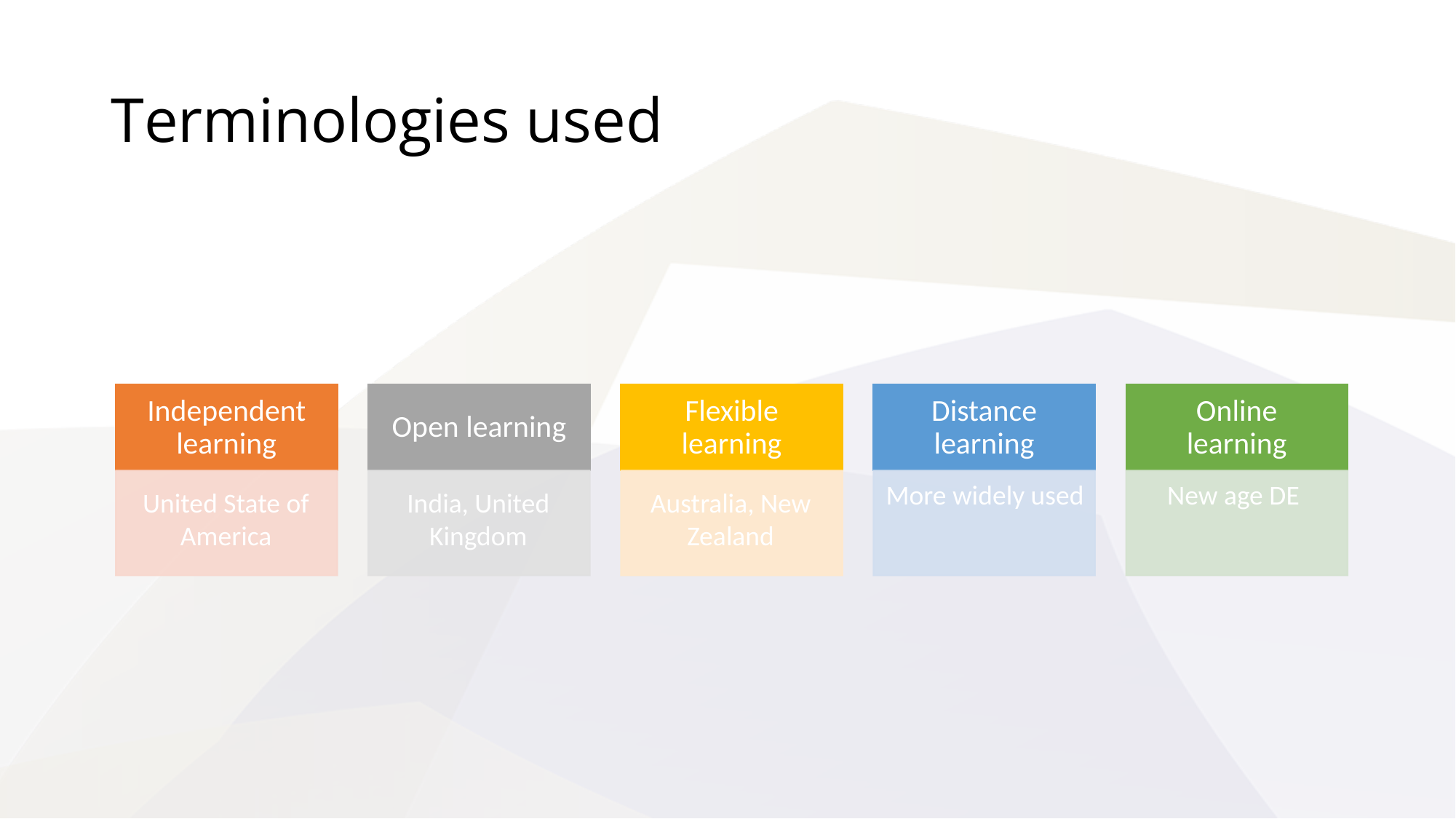

# Terminologies used
Independent learning

Open learning
Flexible learning
Distance learning
Online learning
More widely used
New age DE
United State of America
India, United Kingdom
Australia, New Zealand